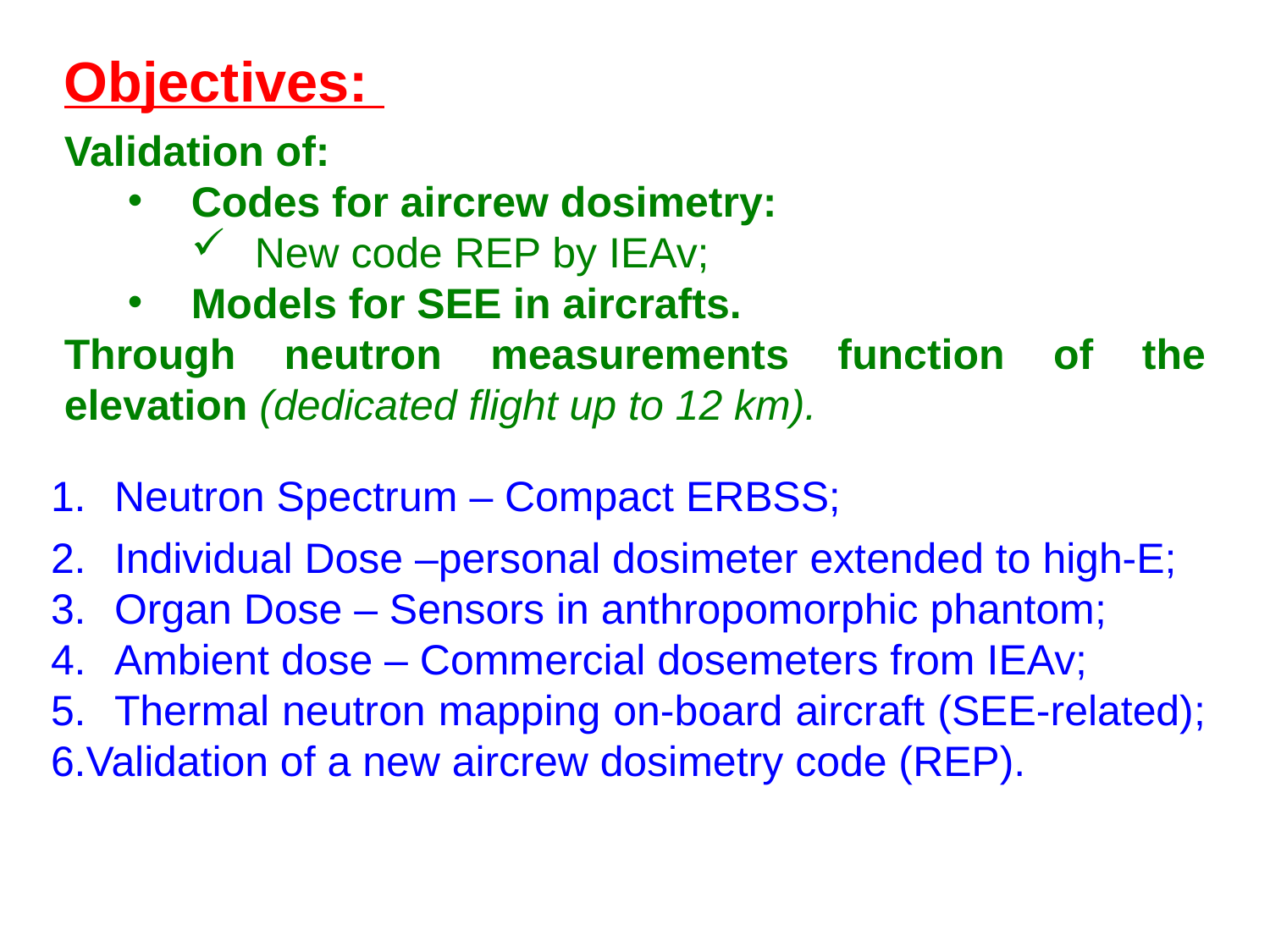

Objectives:
Validation of:
Codes for aircrew dosimetry:
New code REP by IEAv;
Models for SEE in aircrafts.
Through neutron measurements function of the elevation (dedicated flight up to 12 km).
Neutron Spectrum – Compact ERBSS;
Individual Dose –personal dosimeter extended to high-E;
Organ Dose – Sensors in anthropomorphic phantom;
Ambient dose – Commercial dosemeters from IEAv;
Thermal neutron mapping on-board aircraft (SEE-related);
Validation of a new aircrew dosimetry code (REP).